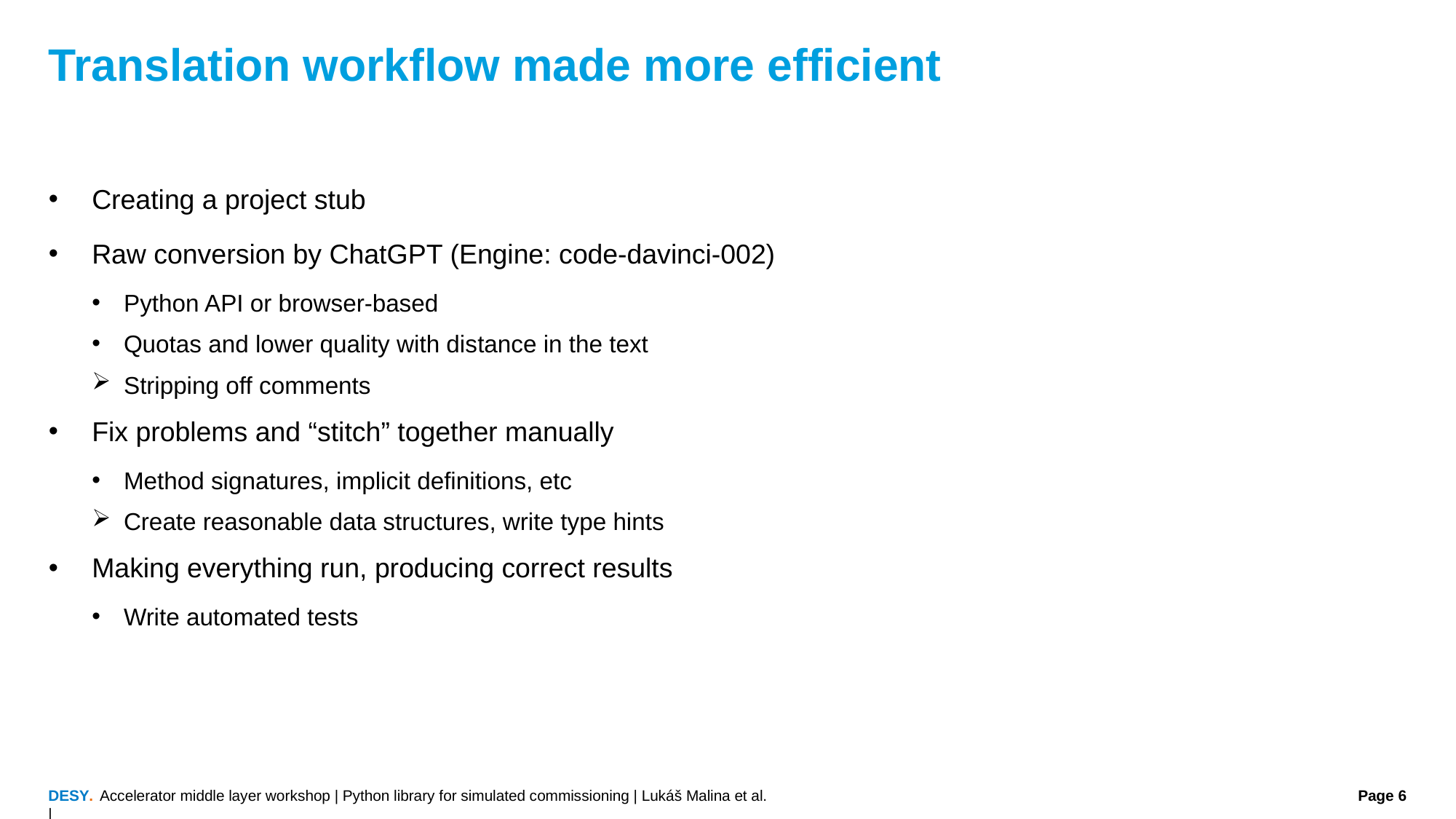

# Translation workflow made more efficient

Creating a project stub
Raw conversion by ChatGPT (Engine: code-davinci-002)
Python API or browser-based
Quotas and lower quality with distance in the text
Stripping off comments
Fix problems and “stitch” together manually
Method signatures, implicit definitions, etc
Create reasonable data structures, write type hints
Making everything run, producing correct results
Write automated tests

Accelerator middle layer workshop | Python library for simulated commissioning | Lukáš Malina et al.